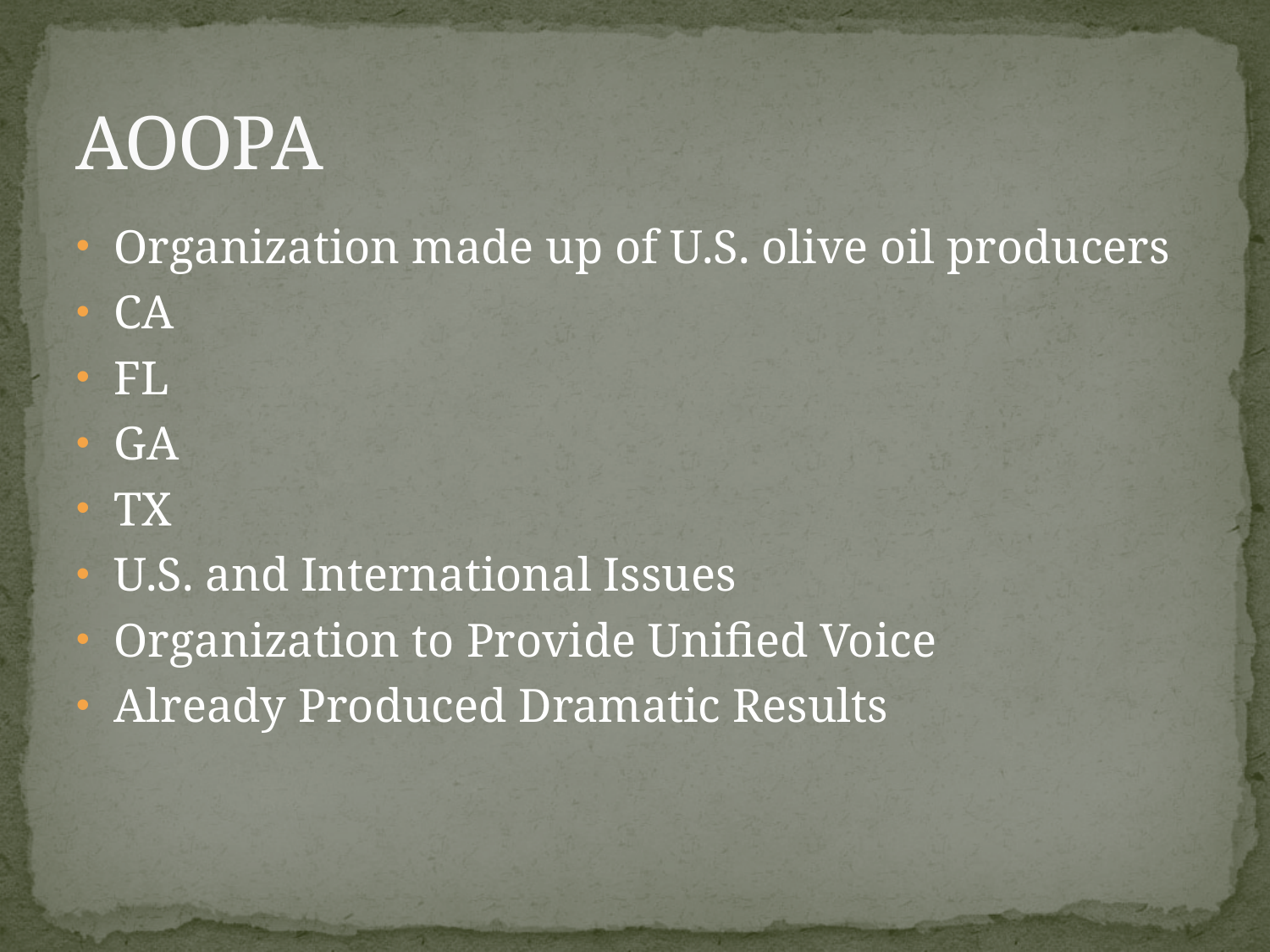

# AOOPA
Organization made up of U.S. olive oil producers
CA
FL
GA
TX
U.S. and International Issues
Organization to Provide Unified Voice
Already Produced Dramatic Results